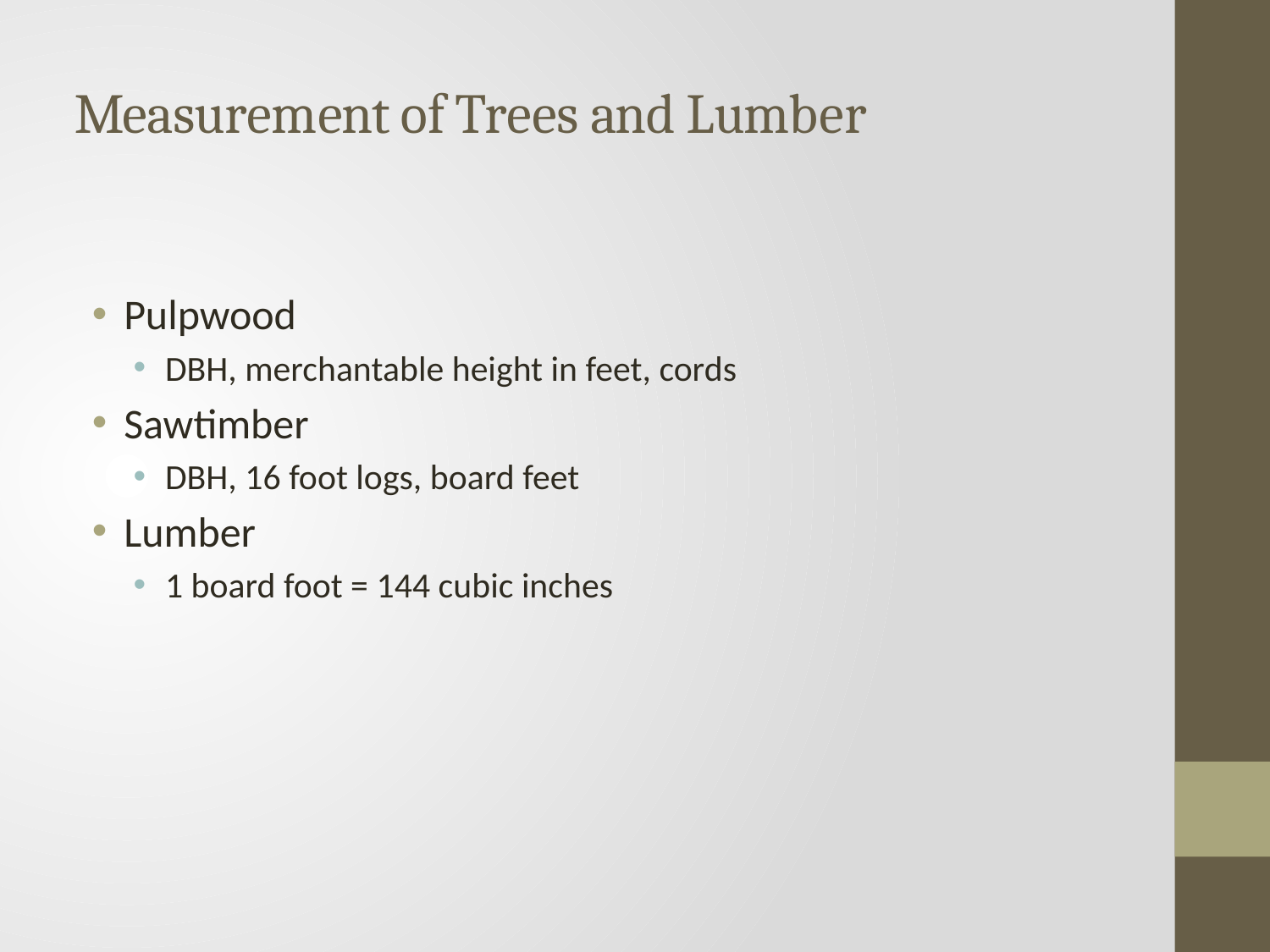

# Measurement of Trees and Lumber

Pulpwood
DBH, merchantable height in feet, cords
Sawtimber
DBH, 16 foot logs, board feet
Lumber
1 board foot = 144 cubic inches